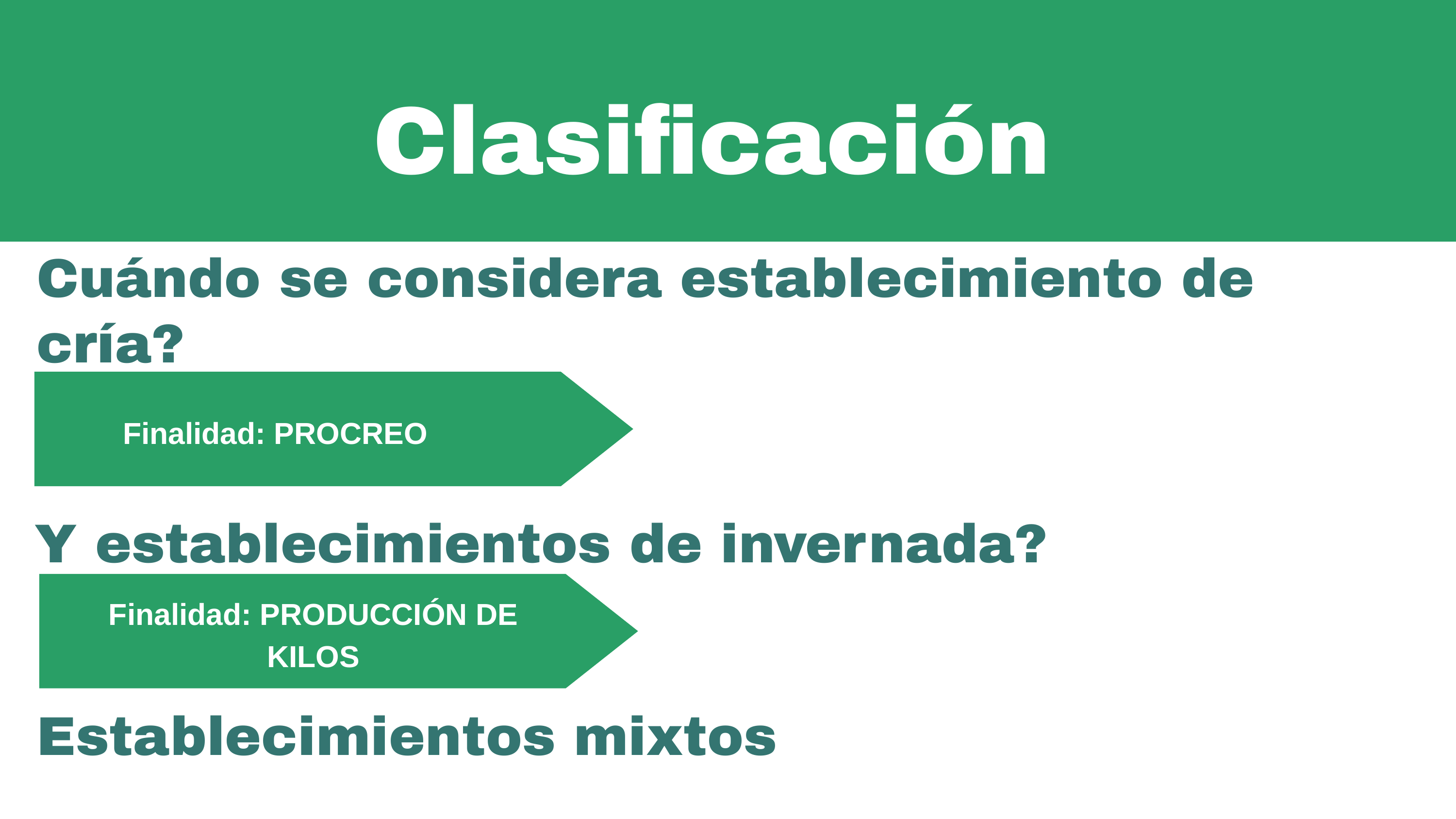

Clasificación
Cuándo se considera establecimiento de cría?

Finalidad: PROCREO
Y establecimientos de invernada?

Finalidad: PRODUCCIÓN DE KILOS
Establecimientos mixtos